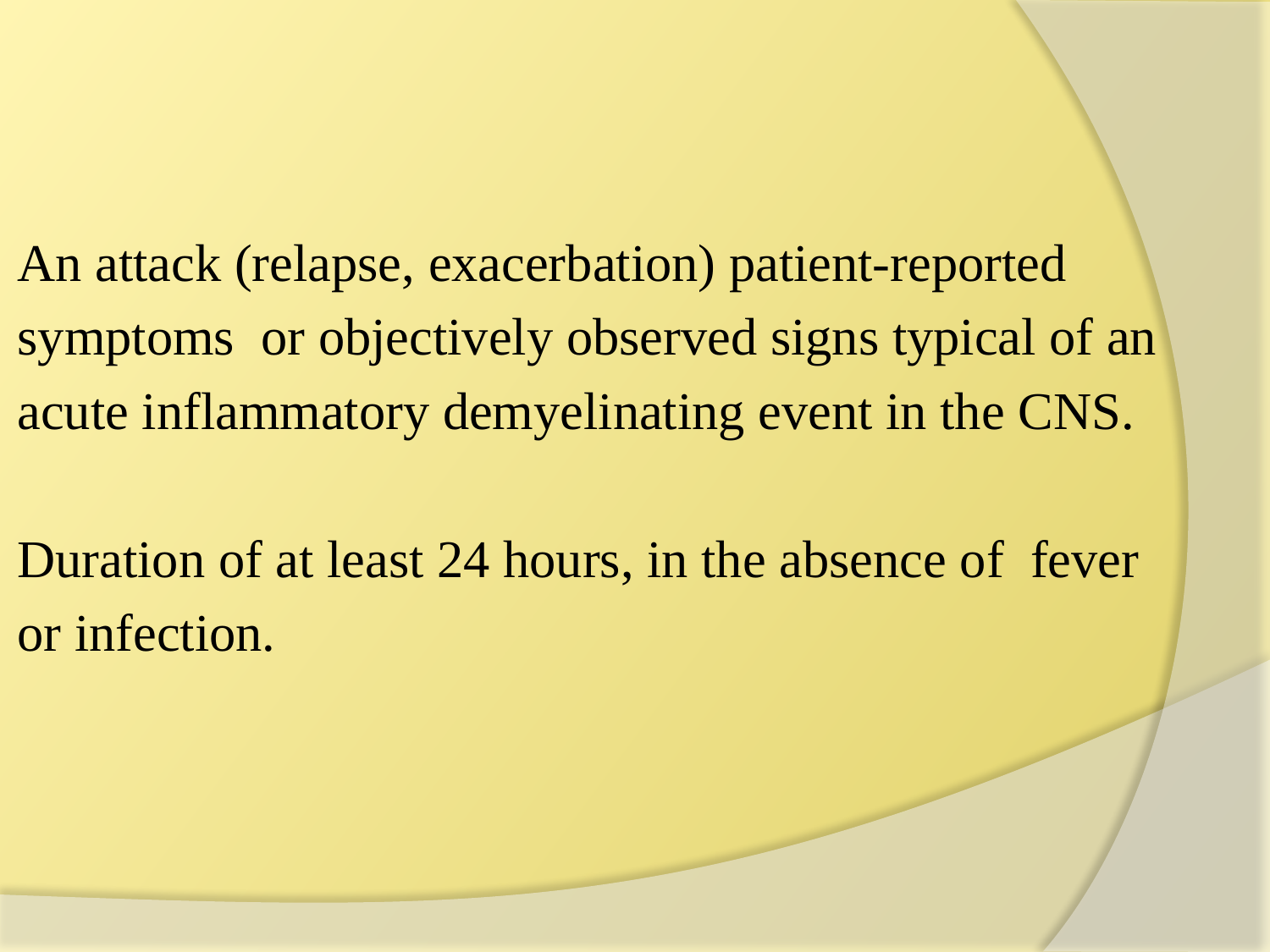

#
An attack (relapse, exacerbation) patient-reported
symptoms  or objectively observed signs typical of an
acute inflammatory demyelinating event in the CNS.

Duration of at least 24 hours, in the absence of  fever
or infection.